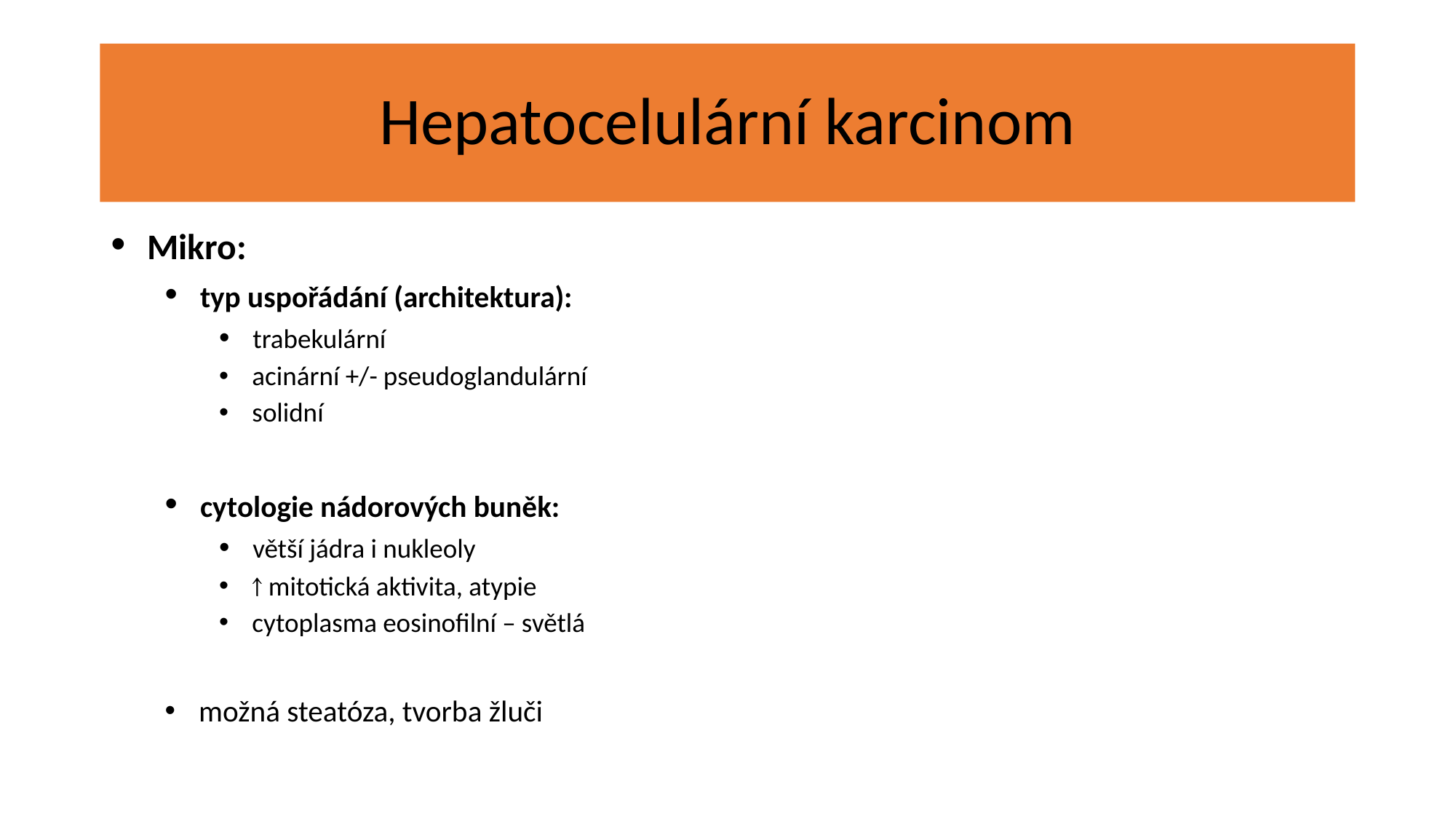

# Hepatocelulární karcinom
 Mikro:
 typ uspořádání (architektura):
 trabekulární
 acinární +/- pseudoglandulární
 solidní

 cytologie nádorových buněk:
 větší jádra i nukleoly
 ↑ mitotická aktivita, atypie
 cytoplasma eosinofilní – světlá

 možná steatóza, tvorba žluči